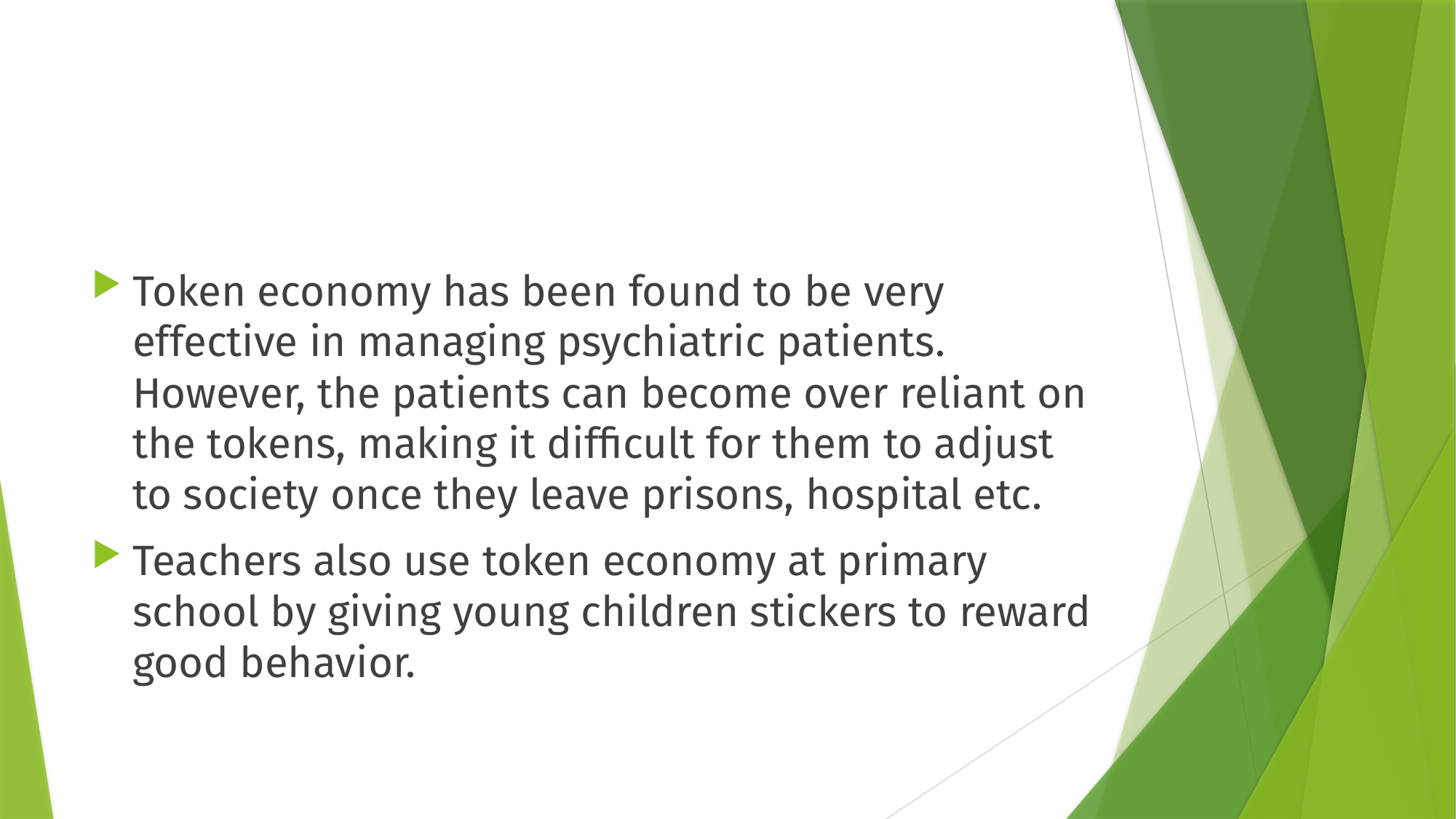

#
Token economy has been found to be very effective in managing psychiatric patients. However, the patients can become over reliant on the tokens, making it difficult for them to adjust to society once they leave prisons, hospital etc.
Teachers also use token economy at primary school by giving young children stickers to reward good behavior.